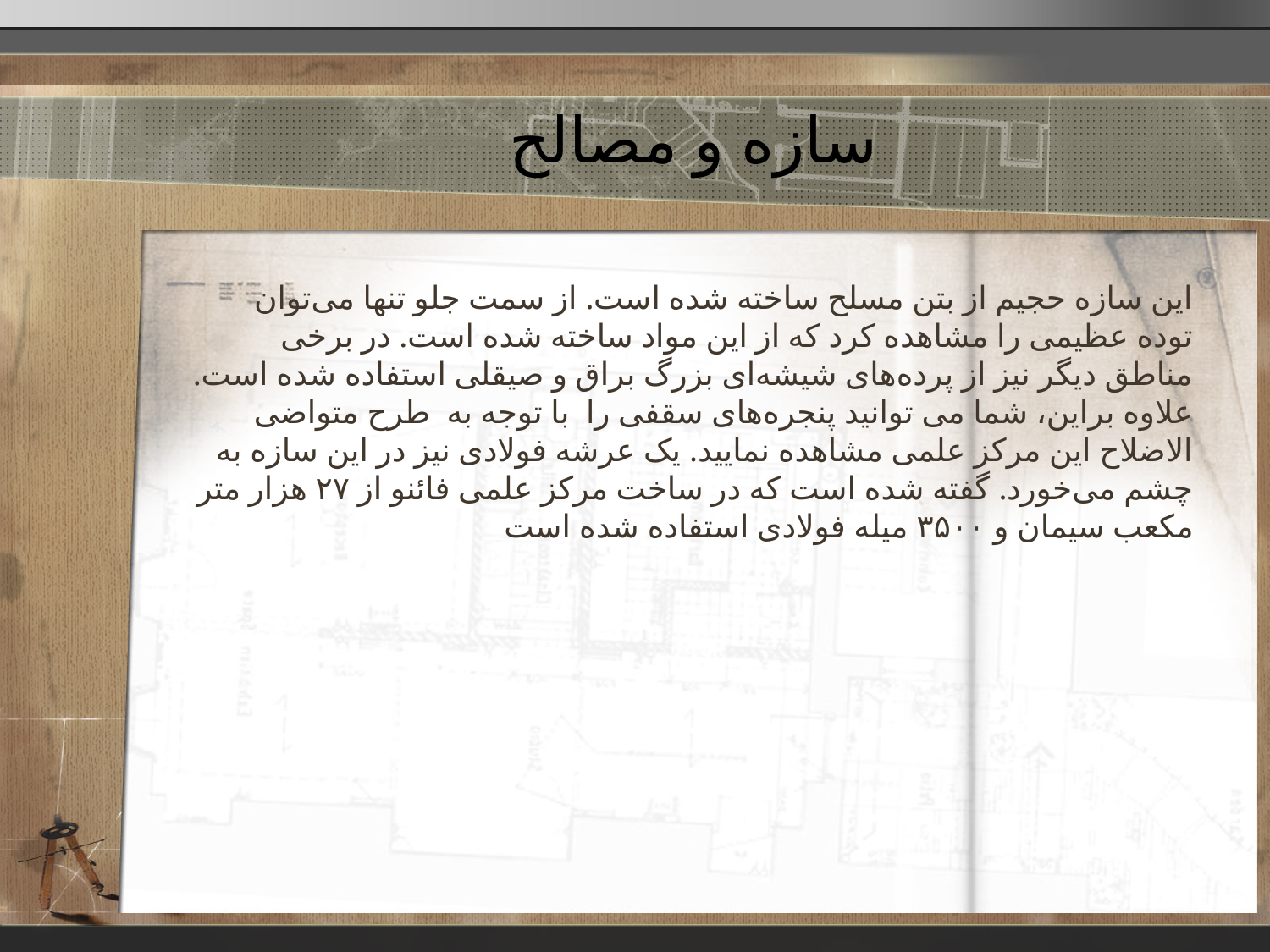

# سازه و مصالح
این سازه حجیم از بتن مسلح ساخته شده است. از سمت جلو تنها می‌توان توده عظیمی را مشاهده کرد که از این مواد ساخته شده است. در برخی مناطق دیگر نیز از پرده‌های شیشه‌ای بزرگ براق و صیقلی استفاده شده است. علاوه براین، شما می توانید پنجره‌های سقفی را  با توجه به  طرح متواضی الاضلاح این مرکز علمی مشاهده نمایید. یک عرشه فولادی نیز در این سازه به چشم می‌خورد. گفته شده است که در ساخت مرکز علمی فائنو از ۲۷ هزار متر مکعب سیمان و ۳۵۰۰ میله فولادی استفاده شده است